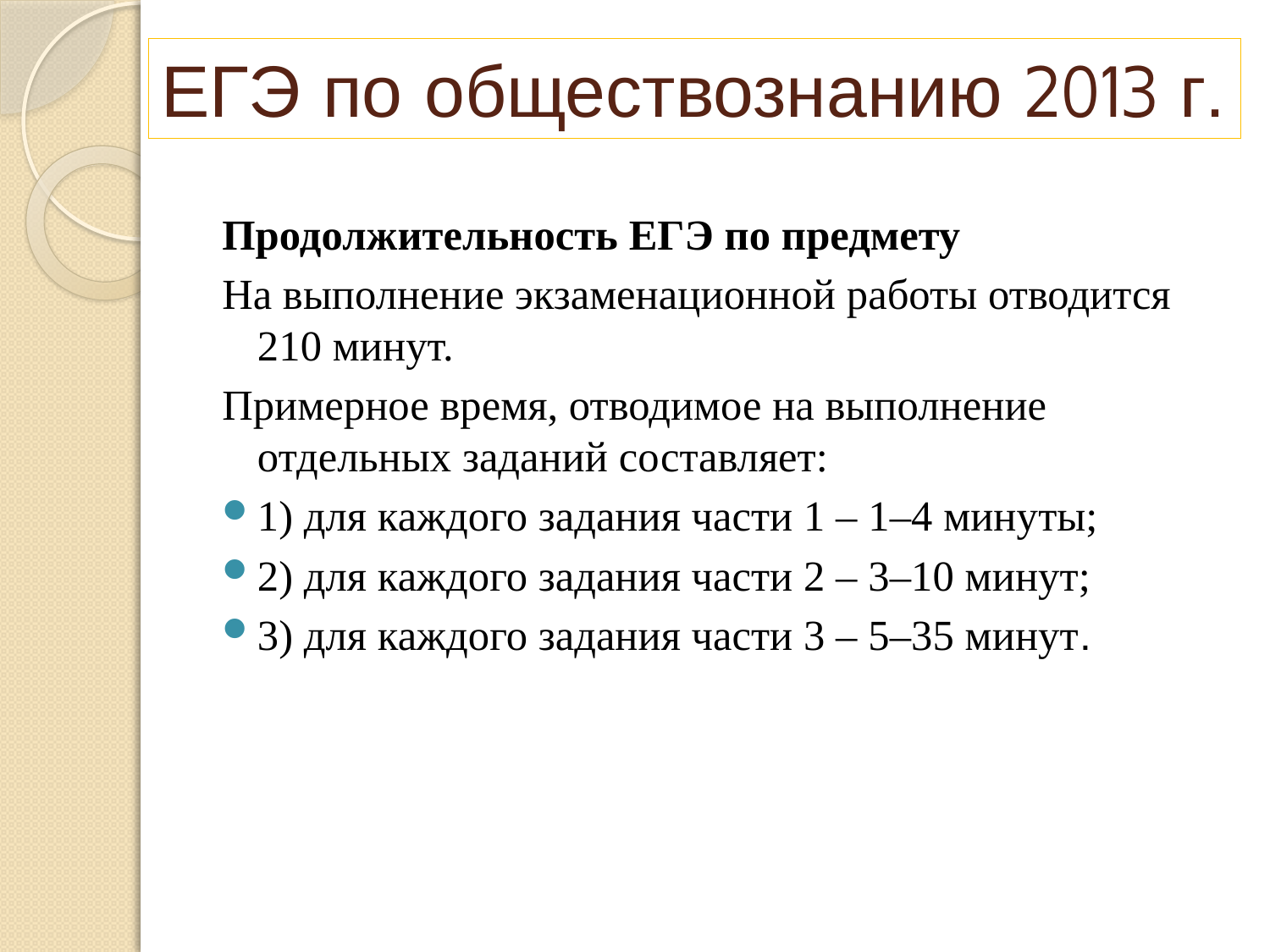

# ЕГЭ по обществознанию 2013 г.
Продолжительность ЕГЭ по предмету
На выполнение экзаменационной работы отводится 210 минут.
Примерное время, отводимое на выполнение отдельных заданий составляет:
1) для каждого задания части 1 – 1–4 минуты;
2) для каждого задания части 2 – 3–10 минут;
3) для каждого задания части 3 – 5–35 минут.